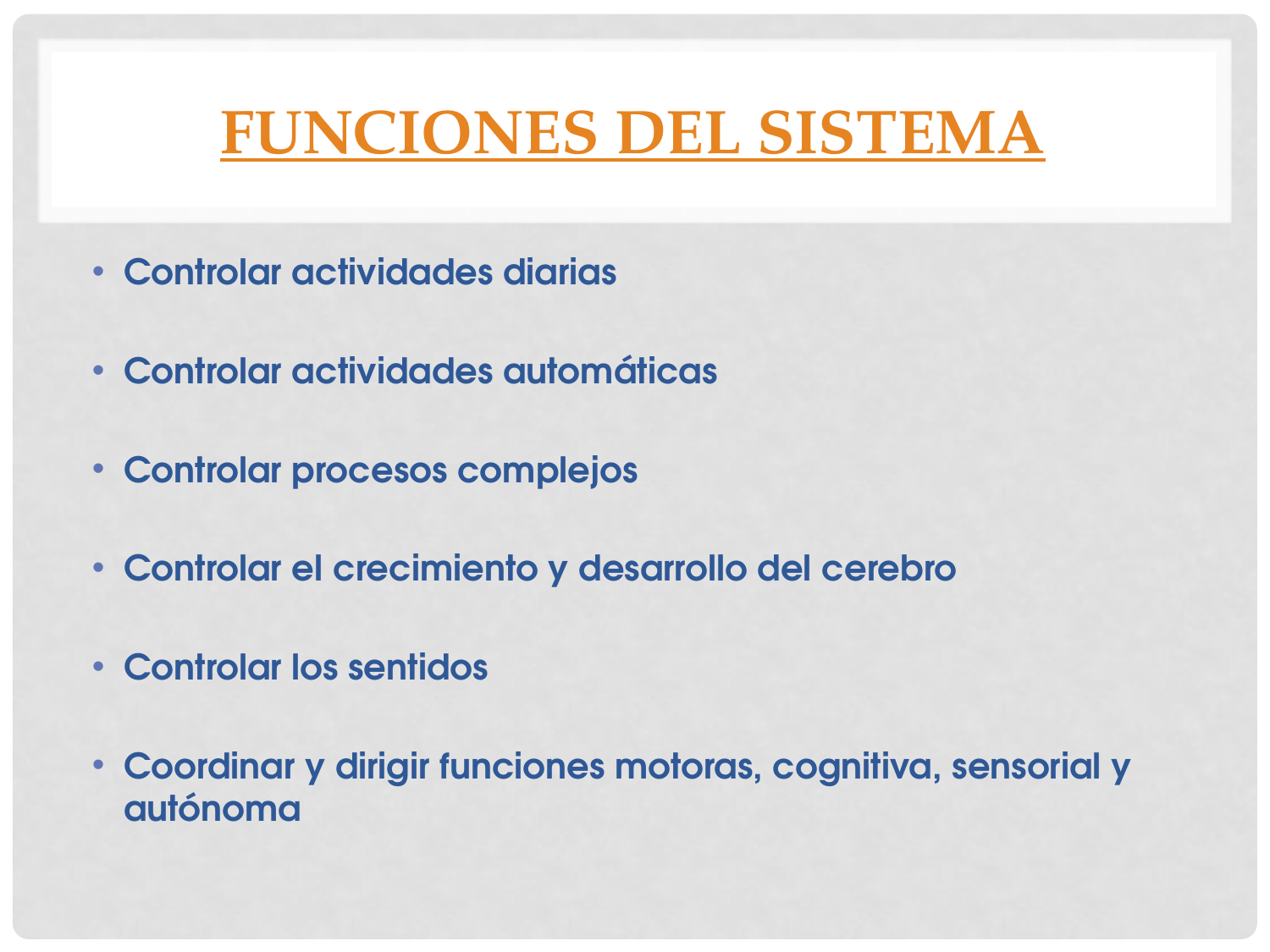

# Funciones del Sistema
Controlar actividades diarias

Controlar actividades automáticas

Controlar procesos complejos

Controlar el crecimiento y desarrollo del cerebro

Controlar los sentidos

Coordinar y dirigir funciones motoras, cognitiva, sensorial y autónoma